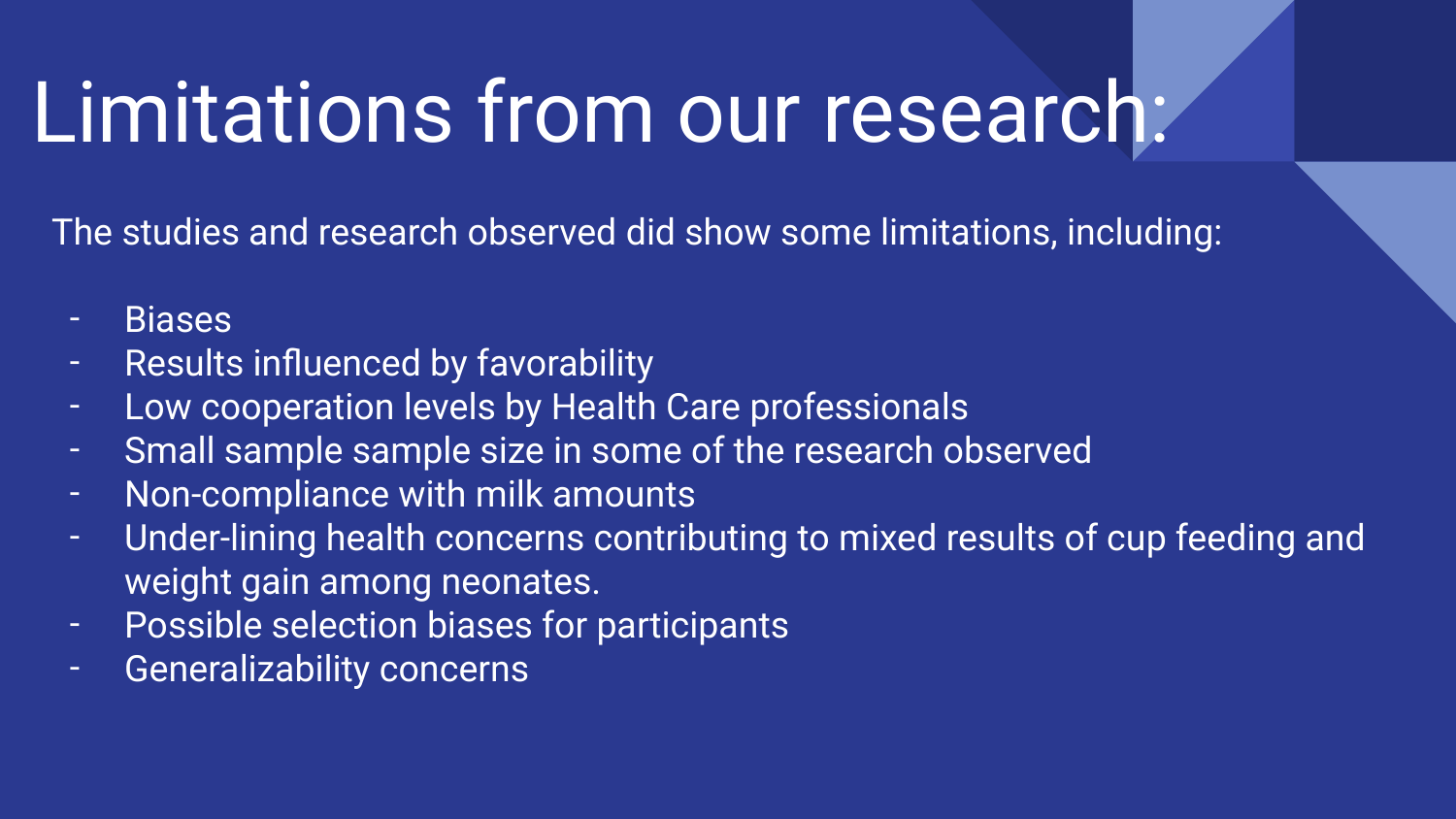

# Limitations from our research:
The studies and research observed did show some limitations, including:

Biases
Results influenced by favorability
Low cooperation levels by Health Care professionals
Small sample sample size in some of the research observed
Non-compliance with milk amounts
Under-lining health concerns contributing to mixed results of cup feeding and weight gain among neonates.
Possible selection biases for participants
Generalizability concerns